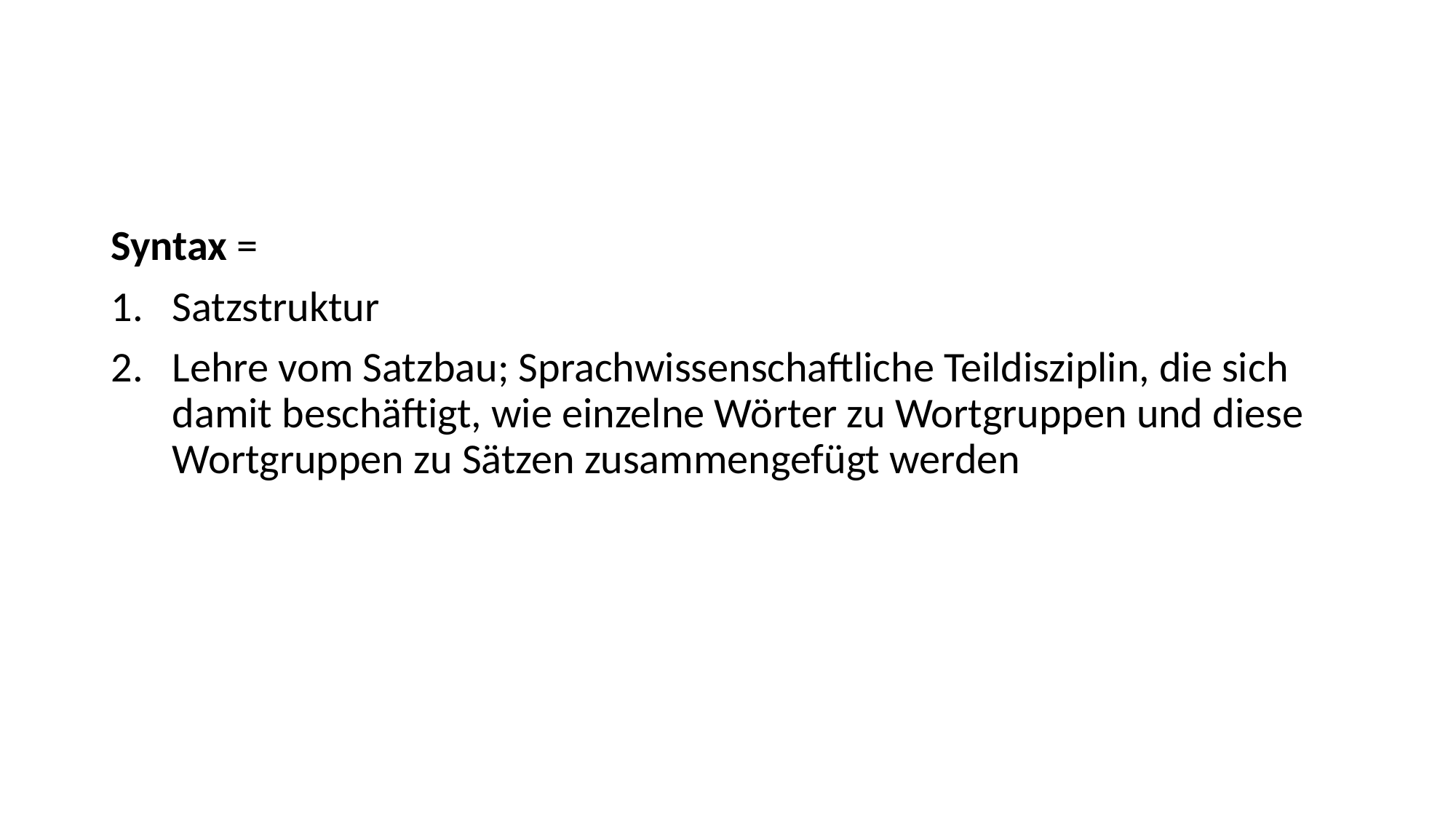

#
Syntax =
Satzstruktur
Lehre vom Satzbau; Sprachwissenschaftliche Teildisziplin, die sich damit beschäftigt, wie einzelne Wörter zu Wortgruppen und diese Wortgruppen zu Sätzen zusammengefügt werden